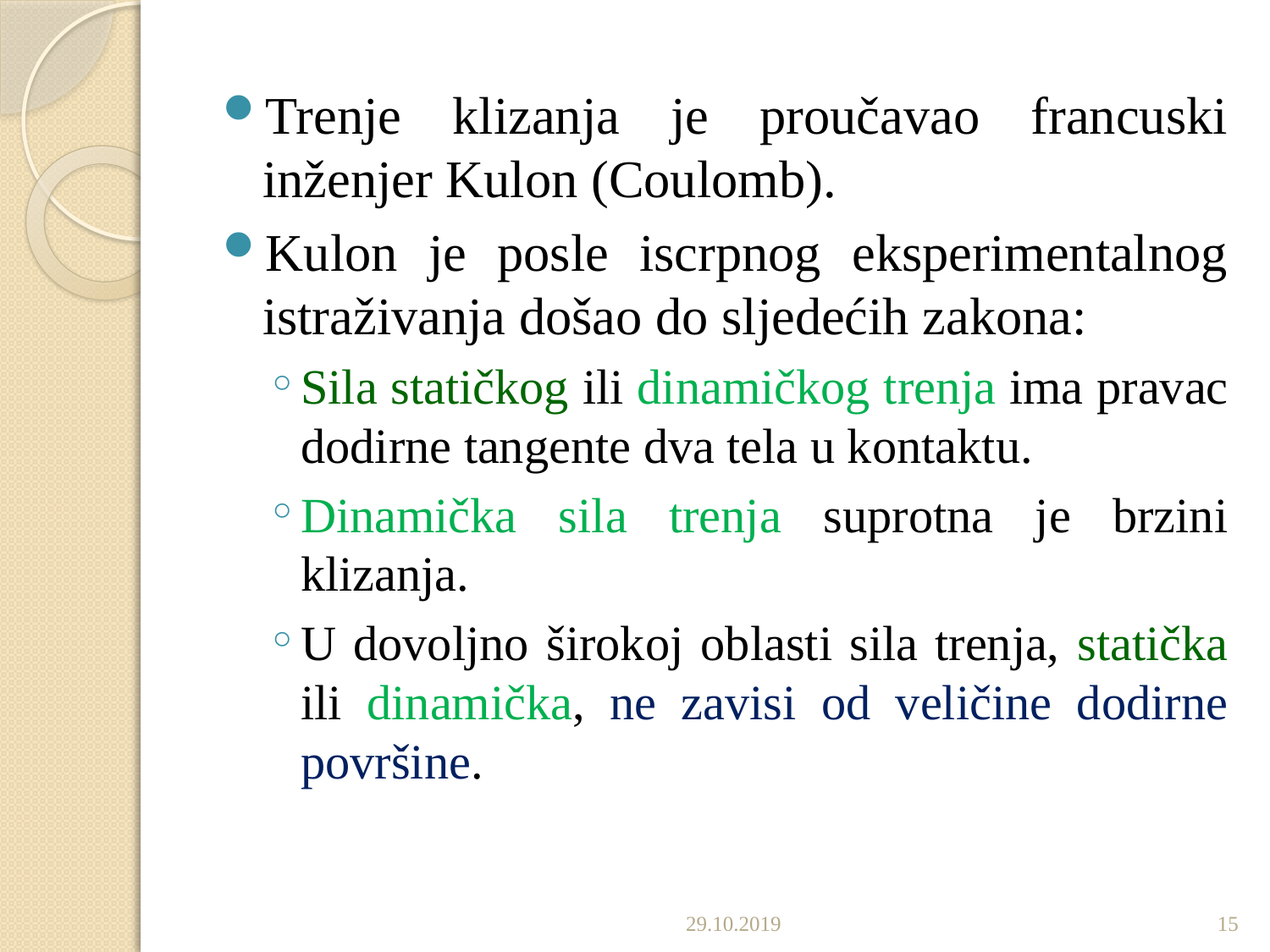

Trenje klizanja je proučavao francuski inženjer Kulon (Coulomb).
Kulon je posle iscrpnog eksperimentalnog istraživanja došao do sljedećih zakona:
Sila statičkog ili dinamičkog trenja ima pravac dodirne tangente dva tela u kontaktu.
Dinamička sila trenja suprotna je brzini klizanja.
U dovoljno širokoj oblasti sila trenja, statička ili dinamička, ne zavisi od veličine dodirne površine.
29.10.2019
15